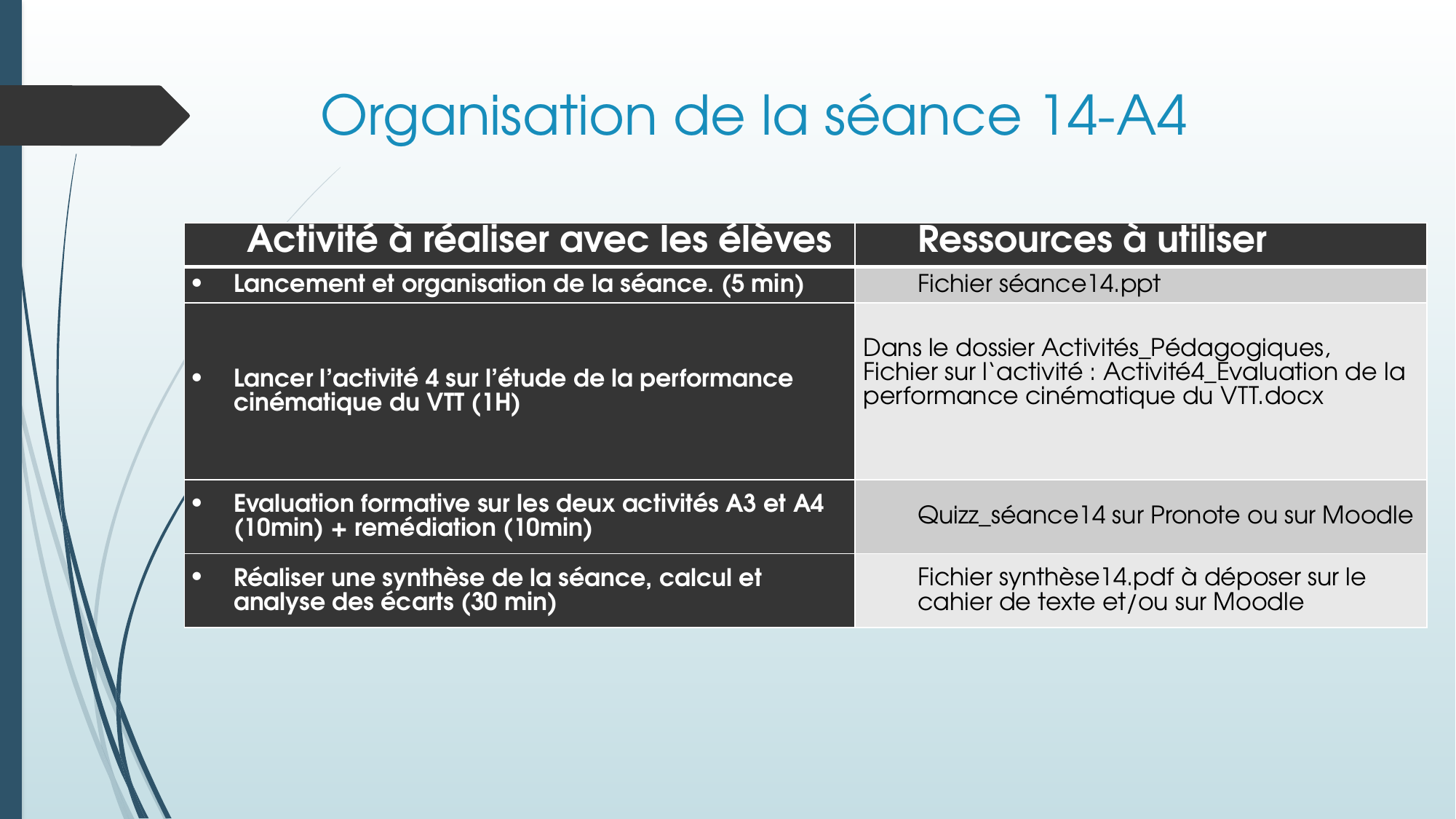

# Organisation de la séance 14-A4
| Activité à réaliser avec les élèves | Ressources à utiliser |
| --- | --- |
| Lancement et organisation de la séance. (5 min) | Fichier séance14.ppt |
| Lancer l’activité 4 sur l’étude de la performance cinématique du VTT (1H) | Dans le dossier Activités\_Pédagogiques, Fichier sur l‘activité : Activité4\_Evaluation de la performance cinématique du VTT.docx |
| Evaluation formative sur les deux activités A3 et A4 (10min) + remédiation (10min) | Quizz\_séance14 sur Pronote ou sur Moodle |
| Réaliser une synthèse de la séance, calcul et analyse des écarts (30 min) | Fichier synthèse14.pdf à déposer sur le cahier de texte et/ou sur Moodle |